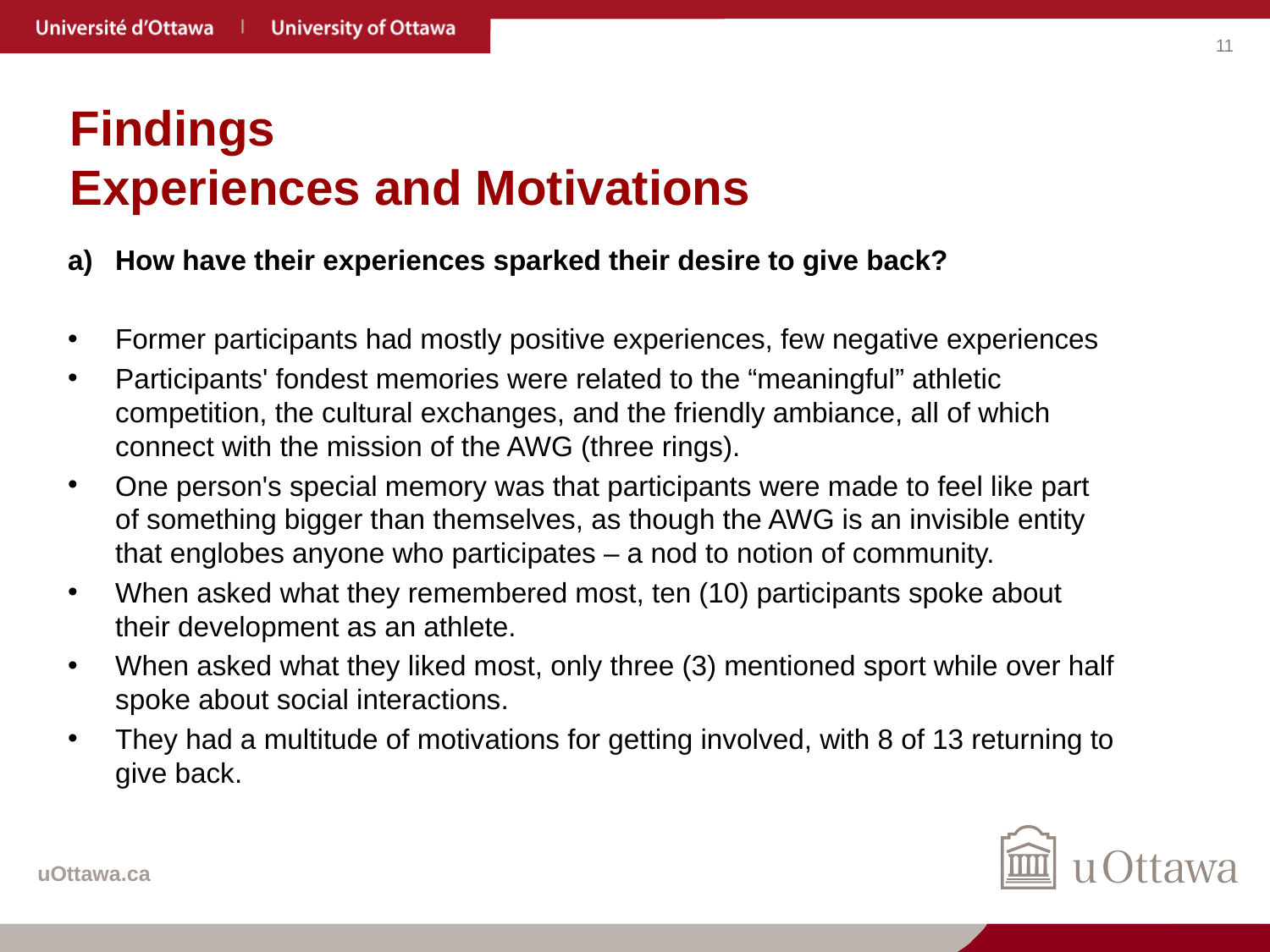

# Findings Experiences and Motivations
How have their experiences sparked their desire to give back?

Former participants had mostly positive experiences, few negative experiences
Participants' fondest memories were related to the “meaningful” athletic competition, the cultural exchanges, and the friendly ambiance, all of which connect with the mission of the AWG (three rings).
One person's special memory was that participants were made to feel like part of something bigger than themselves, as though the AWG is an invisible entity that englobes anyone who participates – a nod to notion of community.
When asked what they remembered most, ten (10) participants spoke about their development as an athlete.
When asked what they liked most, only three (3) mentioned sport while over half spoke about social interactions.
They had a multitude of motivations for getting involved, with 8 of 13 returning to give back.